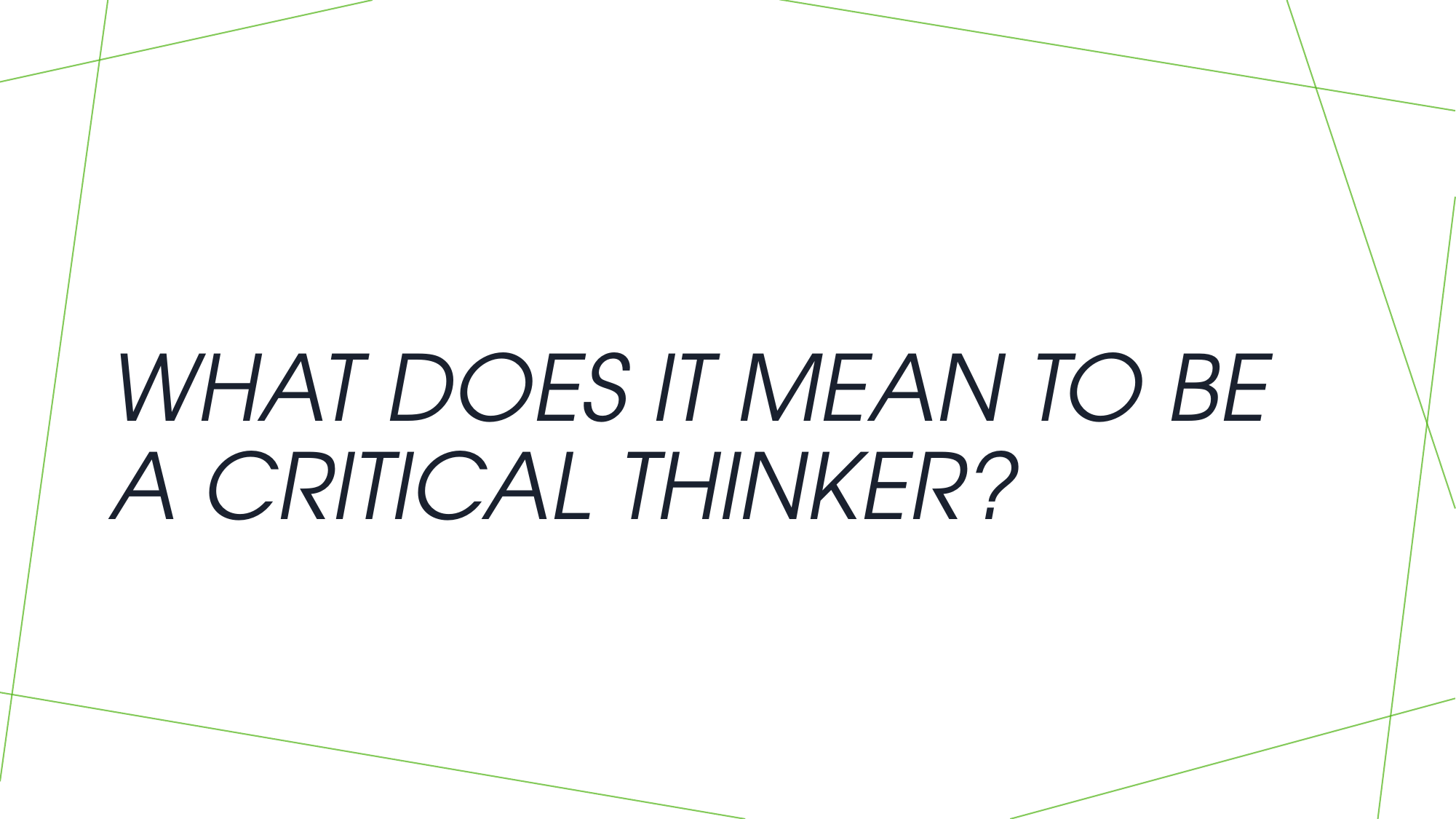

# What does it mean to be a critical thinker?